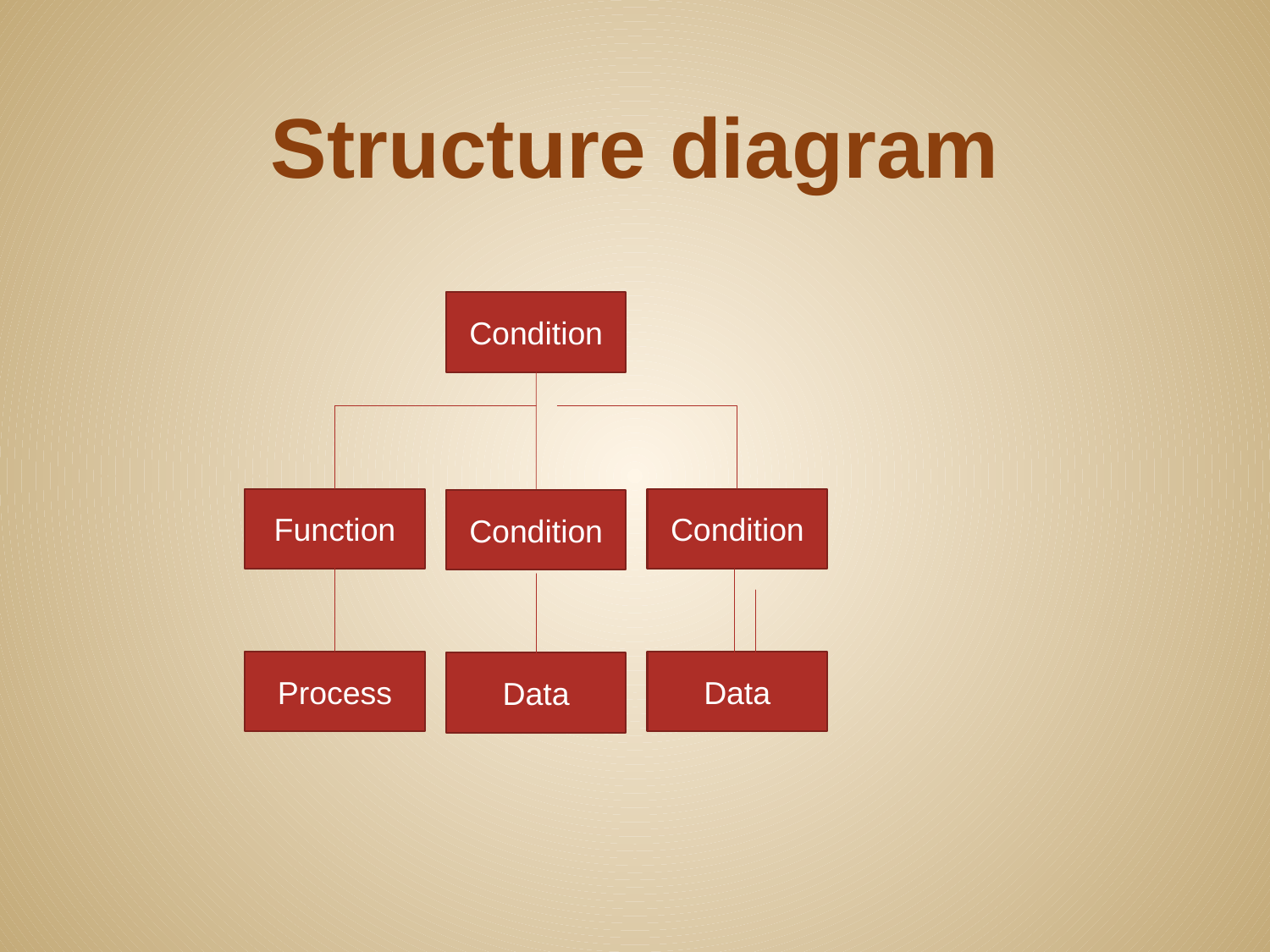

# Structure diagram

Condition
Function
Condition
Condition
Process
Data
Data